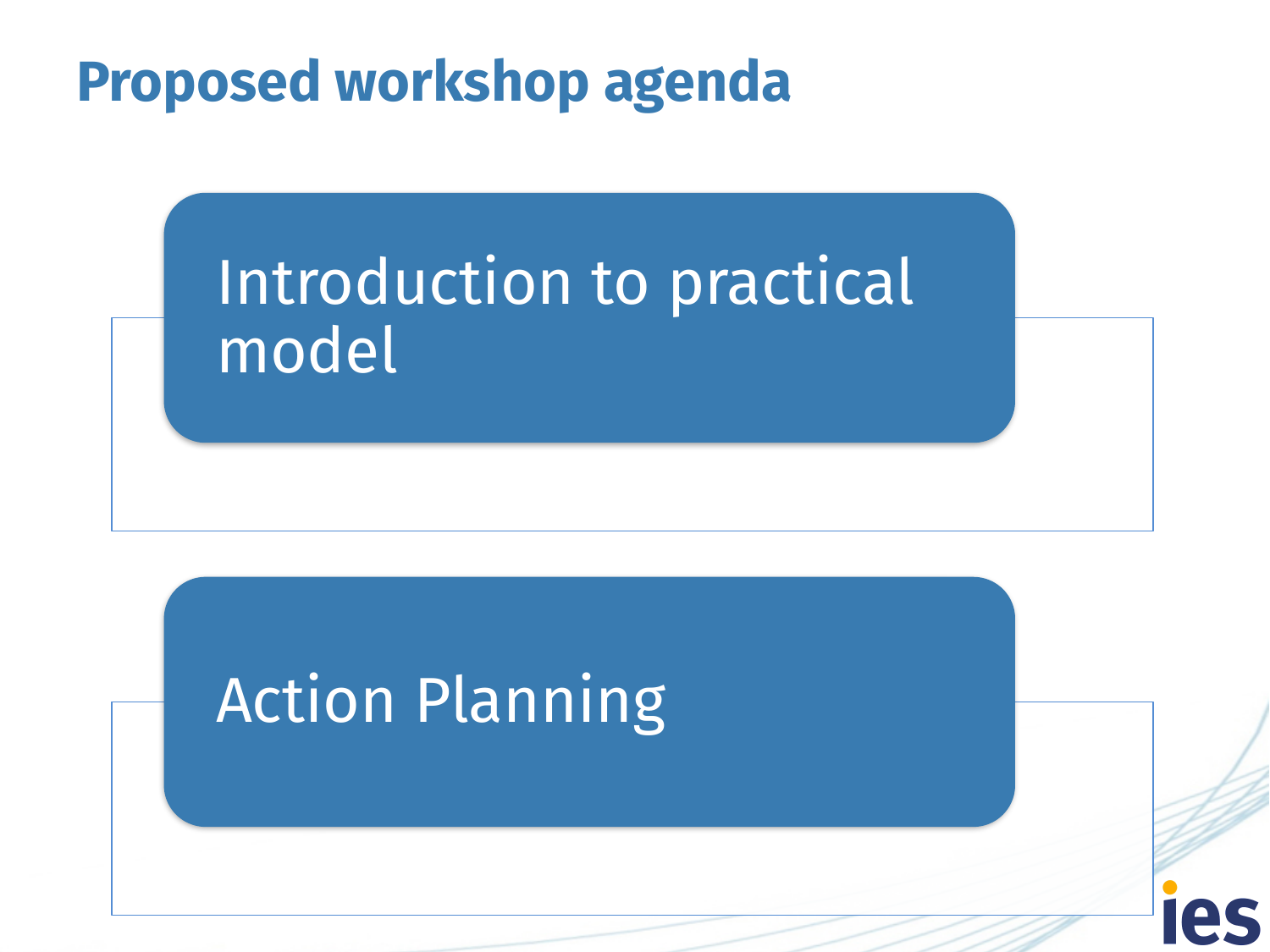

# Proposed workshop agenda
Introduction to practical model
Action Planning